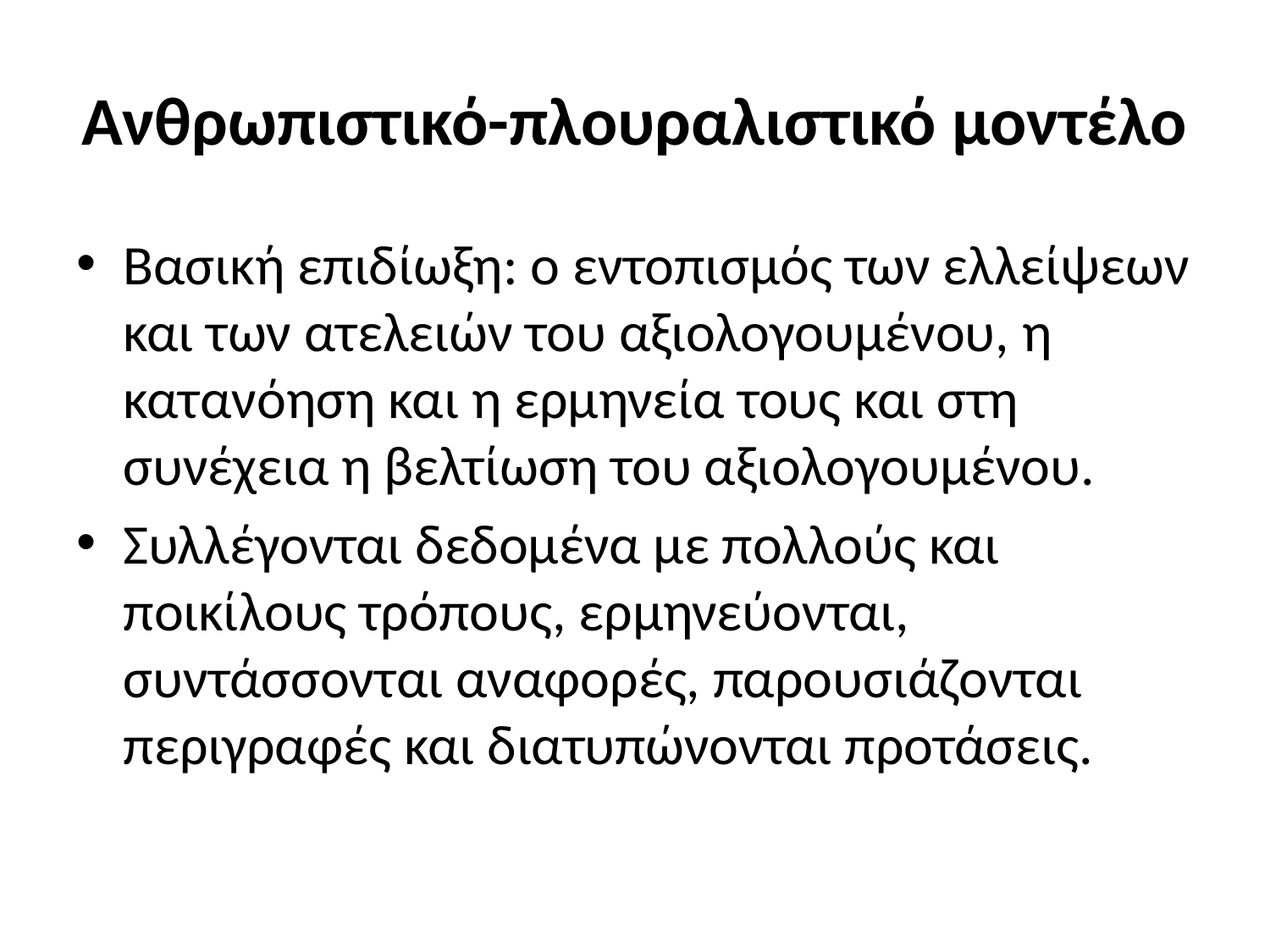

# Ανθρωπιστικό-πλουραλιστικό μοντέλο
Βασική επιδίωξη: ο εντοπισμός των ελλείψεων και των ατελειών του αξιολογουμένου, η κατανόηση και η ερμηνεία τους και στη συνέχεια η βελτίωση του αξιολογουμένου.
Συλλέγονται δεδομένα με πολλούς και ποικίλους τρόπους, ερμηνεύονται, συντάσσονται αναφορές, παρουσιάζονται περιγραφές και διατυπώνονται προτάσεις.